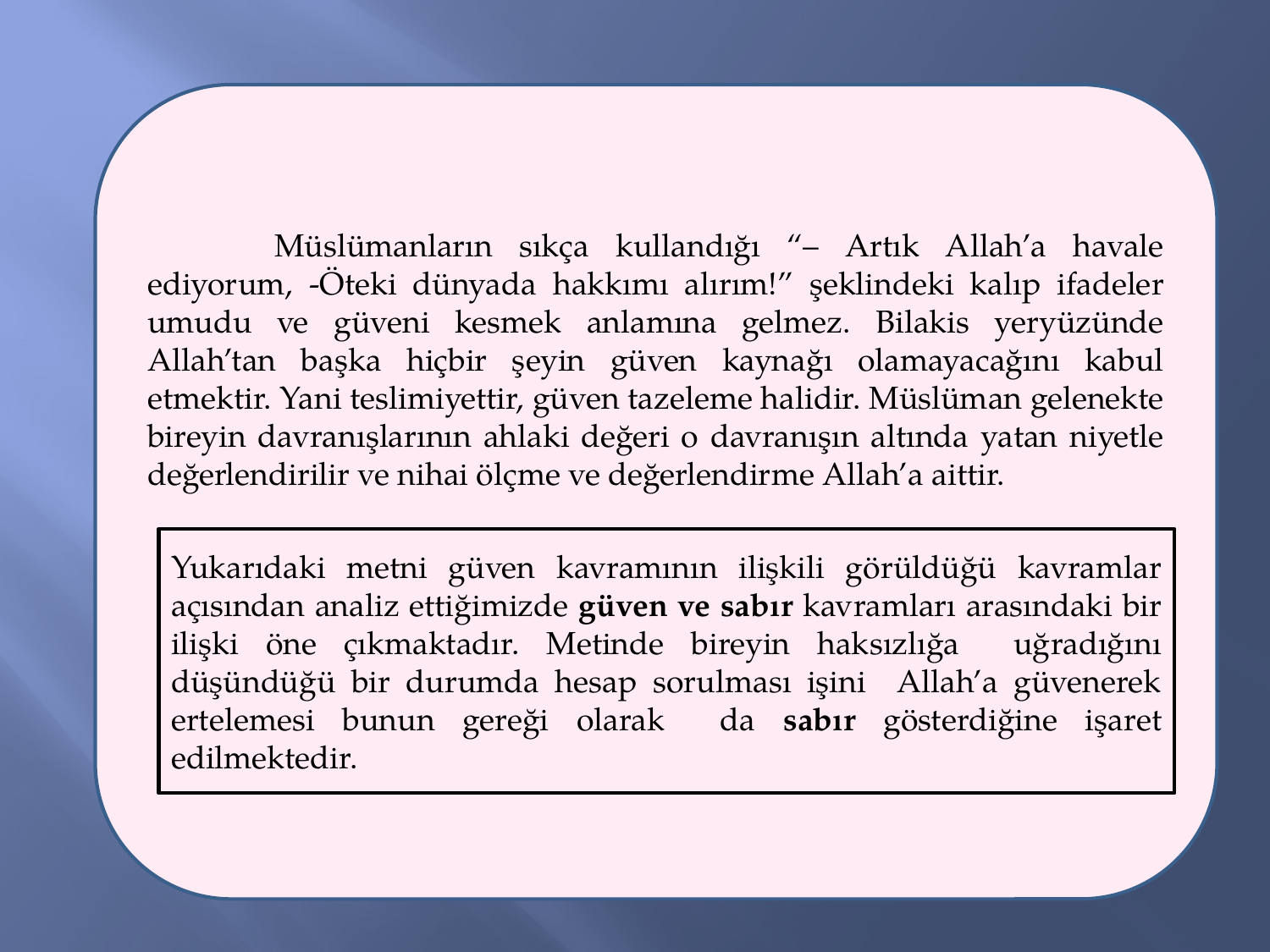

Müslümanların sıkça kullandığı “– Artık Allah’a havale ediyorum, -Öteki dünyada hakkımı alırım!” şeklindeki kalıp ifadeler umudu ve güveni kesmek anlamına gelmez. Bilakis yeryüzünde Allah’tan başka hiçbir şeyin güven kaynağı olamayacağını kabul etmektir. Yani teslimiyettir, güven tazeleme halidir. Müslüman gelenekte bireyin davranışlarının ahlaki değeri o davranışın altında yatan niyetle değerlendirilir ve nihai ölçme ve değerlendirme Allah’a aittir.

Yukarıdaki metni güven kavramının ilişkili görüldüğü kavramlar açısından analiz ettiğimizde güven ve sabır kavramları arasındaki bir ilişki öne çıkmaktadır. Metinde bireyin haksızlığa  uğradığını düşündüğü bir durumda hesap sorulması işini  Allah’a güvenerek ertelemesi bunun gereği olarak  da sabır gösterdiğine işaret edilmektedir.